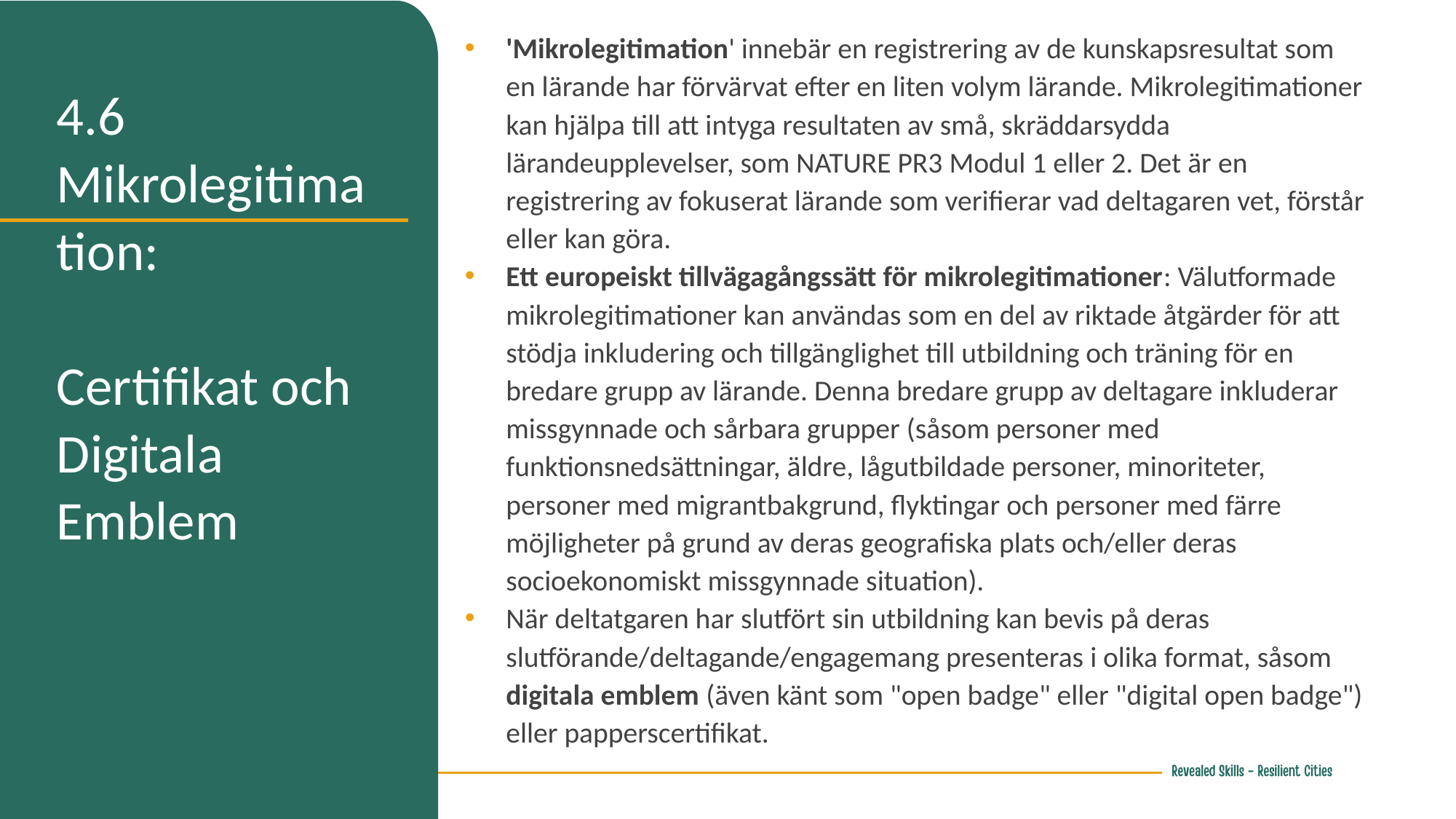

'Mikrolegitimation' innebär en registrering av de kunskapsresultat som en lärande har förvärvat efter en liten volym lärande. Mikrolegitimationer kan hjälpa till att intyga resultaten av små, skräddarsydda lärandeupplevelser, som NATURE PR3 Modul 1 eller 2. Det är en registrering av fokuserat lärande som verifierar vad deltagaren vet, förstår eller kan göra.
Ett europeiskt tillvägagångssätt för mikrolegitimationer: Välutformade mikrolegitimationer kan användas som en del av riktade åtgärder för att stödja inkludering och tillgänglighet till utbildning och träning för en bredare grupp av lärande. Denna bredare grupp av deltagare inkluderar missgynnade och sårbara grupper (såsom personer med funktionsnedsättningar, äldre, lågutbildade personer, minoriteter, personer med migrantbakgrund, flyktingar och personer med färre möjligheter på grund av deras geografiska plats och/eller deras socioekonomiskt missgynnade situation).
När deltatgaren har slutfört sin utbildning kan bevis på deras slutförande/deltagande/engagemang presenteras i olika format, såsom digitala emblem (även känt som "open badge" eller "digital open badge") eller papperscertifikat.
4.6 Mikrolegitimation:

Certifikat och Digitala Emblem